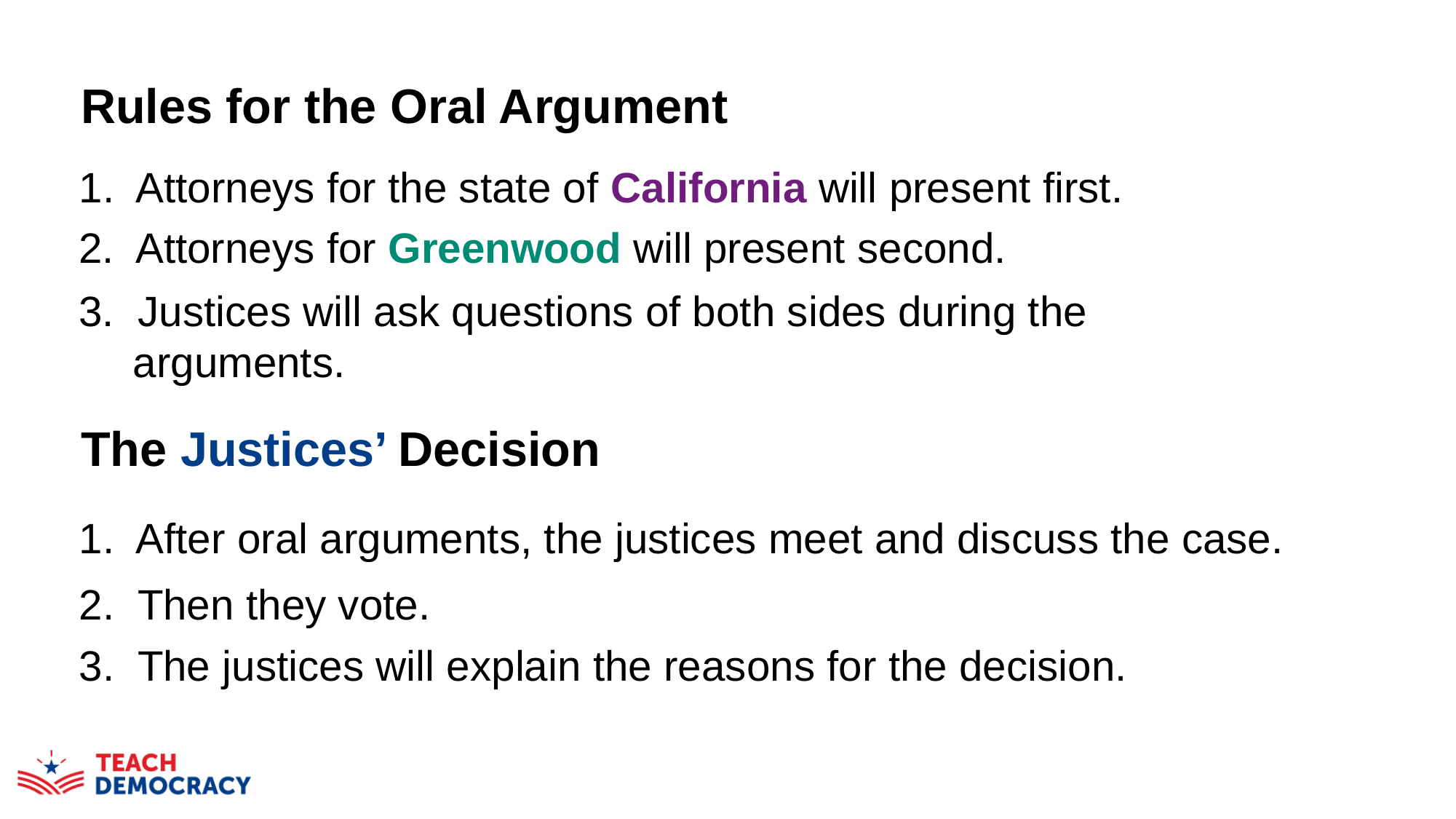

Rules for the Oral Argument
1.  Attorneys for the state of California will present first.
2.  Attorneys for Greenwood will present second.
3.  Justices will ask questions of both sides during the 	 arguments.
The Justices’ Decision
1.  After oral arguments, the justices meet and discuss the case.

2.  Then they vote.
3.  The justices will explain the reasons for the decision.